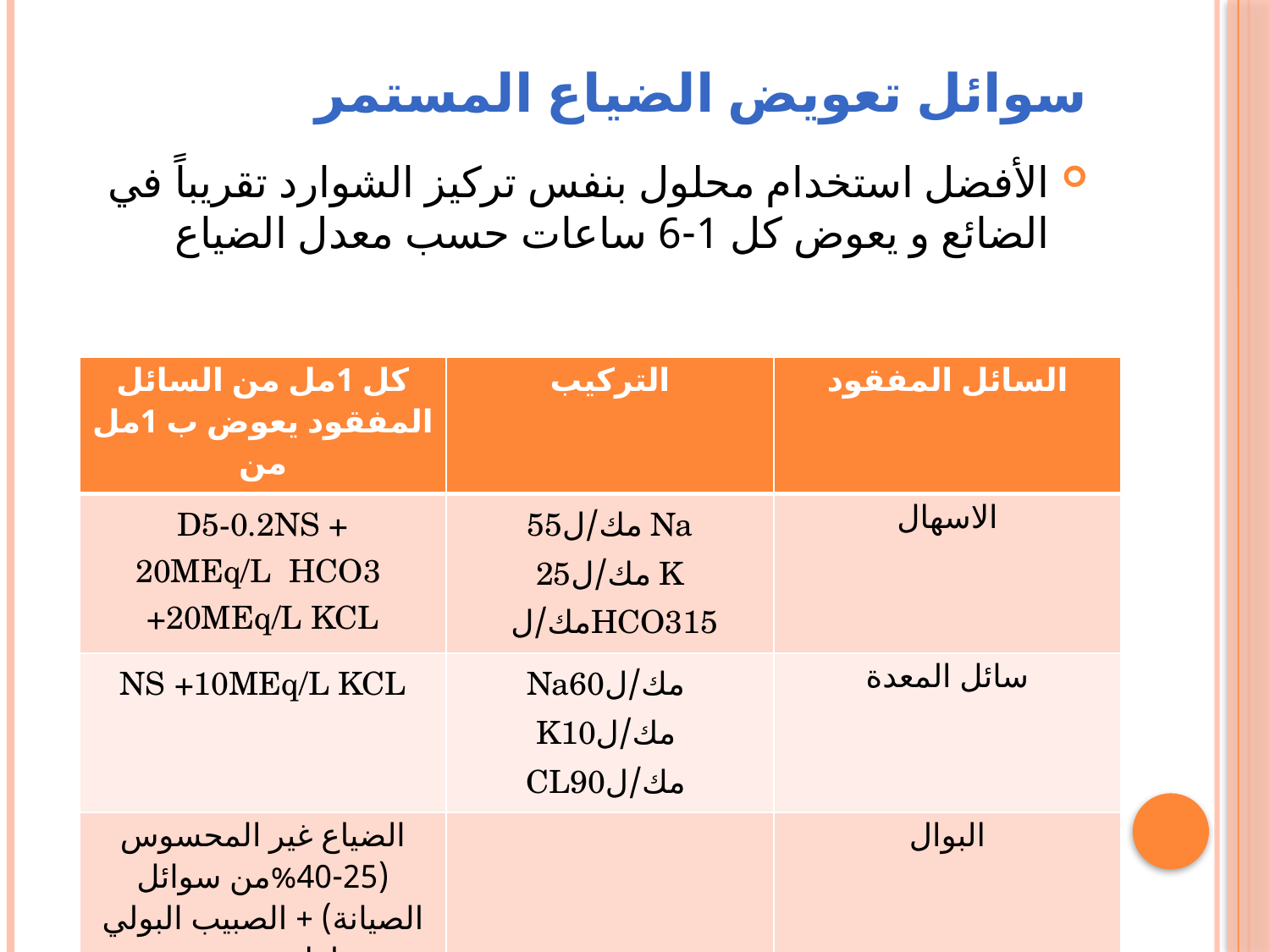

# سوائل تعويض الضياع المستمر
الأفضل استخدام محلول بنفس تركيز الشوارد تقريباً في الضائع و يعوض كل 1-6 ساعات حسب معدل الضياع

| كل 1مل من السائل المفقود يعوض ب 1مل من | التركيب | السائل المفقود |
| --- | --- | --- |
| D5-0.2NS + 20MEq/L HCO3 +20MEq/L KCL | 55مك/ل Na 25مك/ل K HCO315مك/ل | الاسهال |
| NS +10MEq/L KCL | Na60مك/ل K10مك/ل CL90مك/ل | سائل المعدة |
| الضياع غير المحسوس (25-40%من سوائل الصيانة) + الصبيب البولي بمحلول يحوي نفس الشوارد المقاسة بالبول |  | البوال |